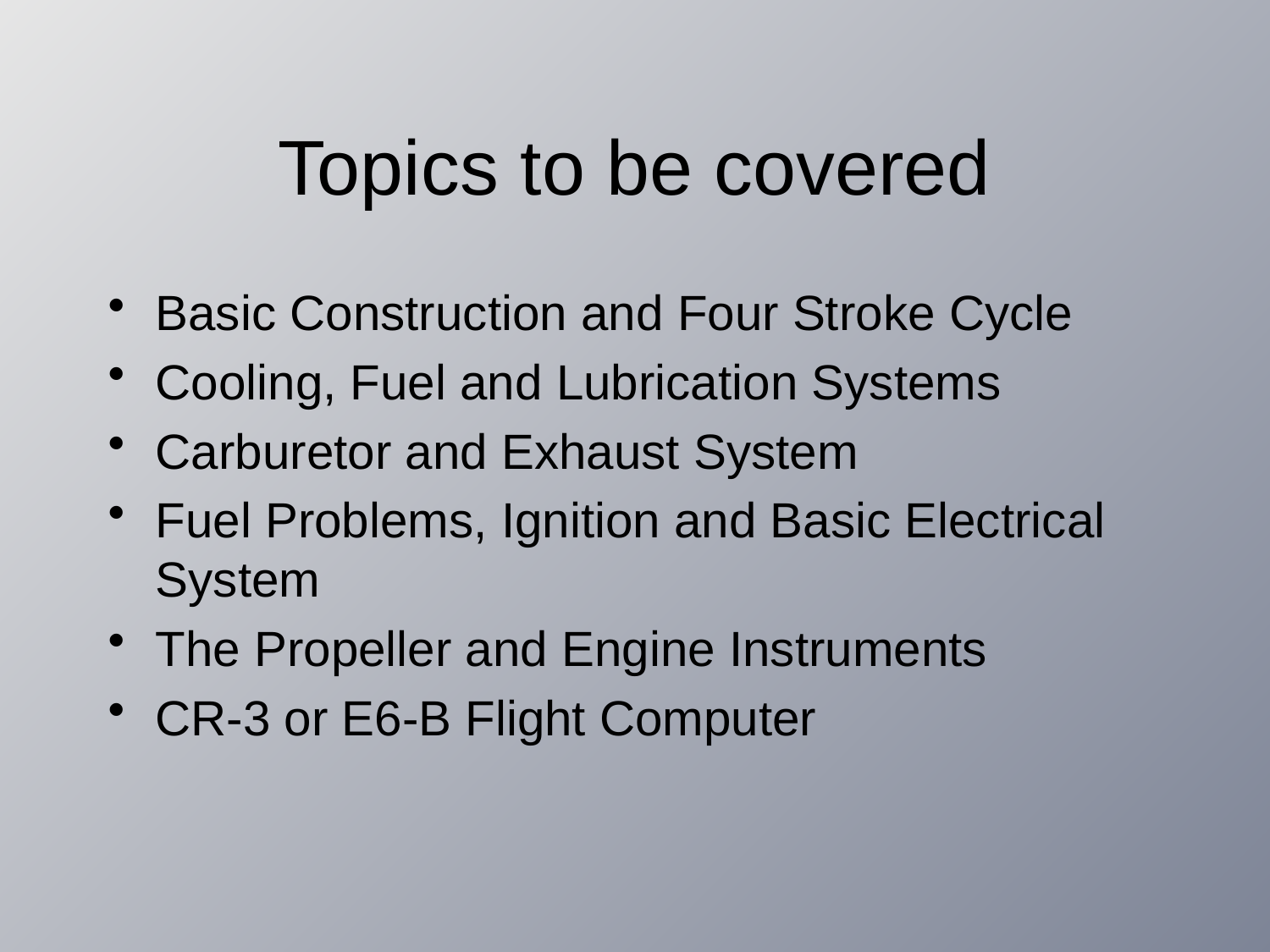

# Topics to be covered
Basic Construction and Four Stroke Cycle
Cooling, Fuel and Lubrication Systems
Carburetor and Exhaust System
Fuel Problems, Ignition and Basic Electrical System
The Propeller and Engine Instruments
CR-3 or E6-B Flight Computer